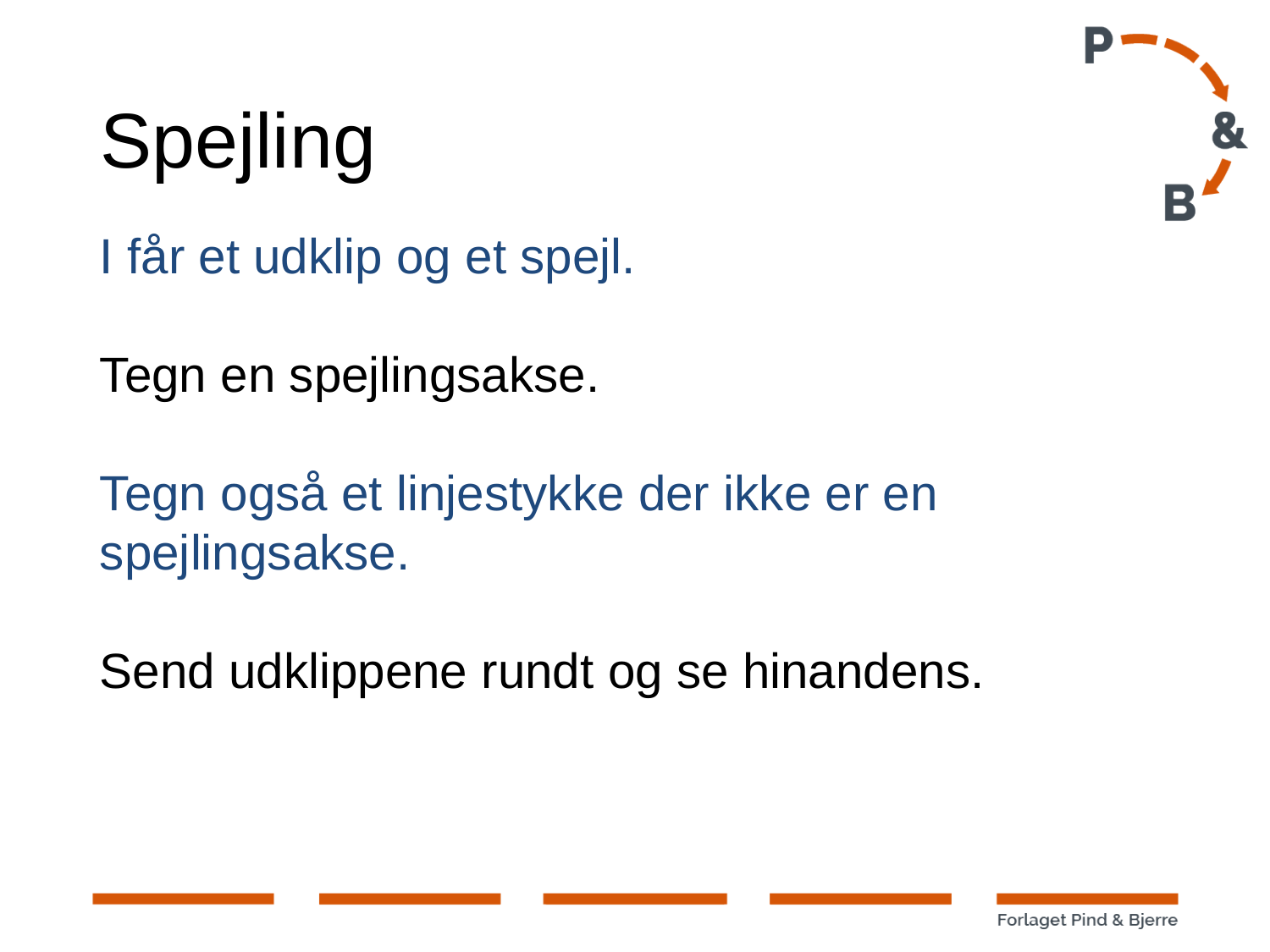

# Spejling
I får et udklip og et spejl.

Tegn en spejlingsakse.

Tegn også et linjestykke der ikke er en spejlingsakse.

Send udklippene rundt og se hinandens.